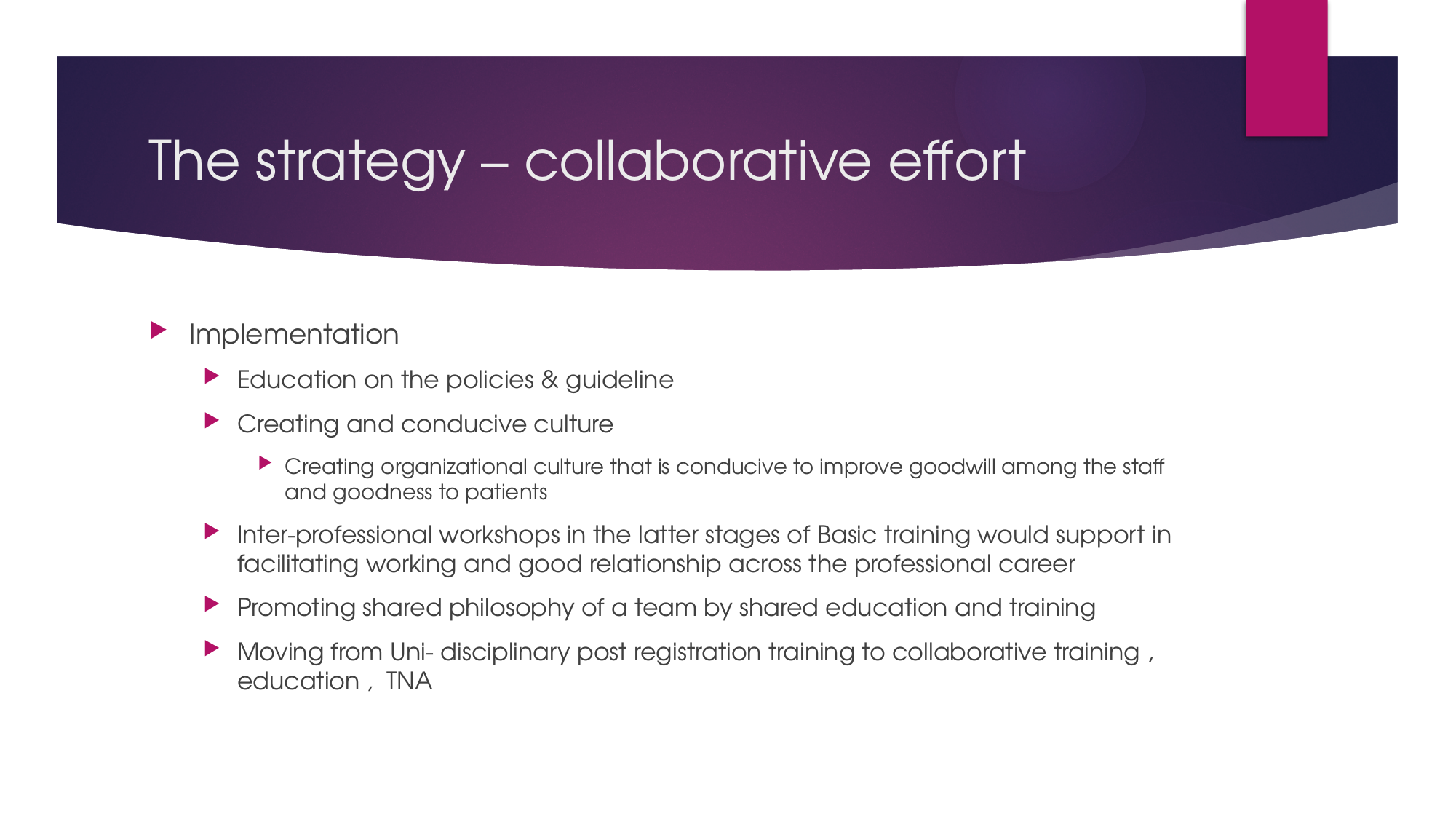

# The strategy – collaborative effort
Implementation
Education on the policies & guideline
Creating and conducive culture
Creating organizational culture that is conducive to improve goodwill among the staff and goodness to patients
Inter-professional workshops in the latter stages of Basic training would support in facilitating working and good relationship across the professional career
Promoting shared philosophy of a team by shared education and training
Moving from Uni- disciplinary post registration training to collaborative training , education ,  TNA